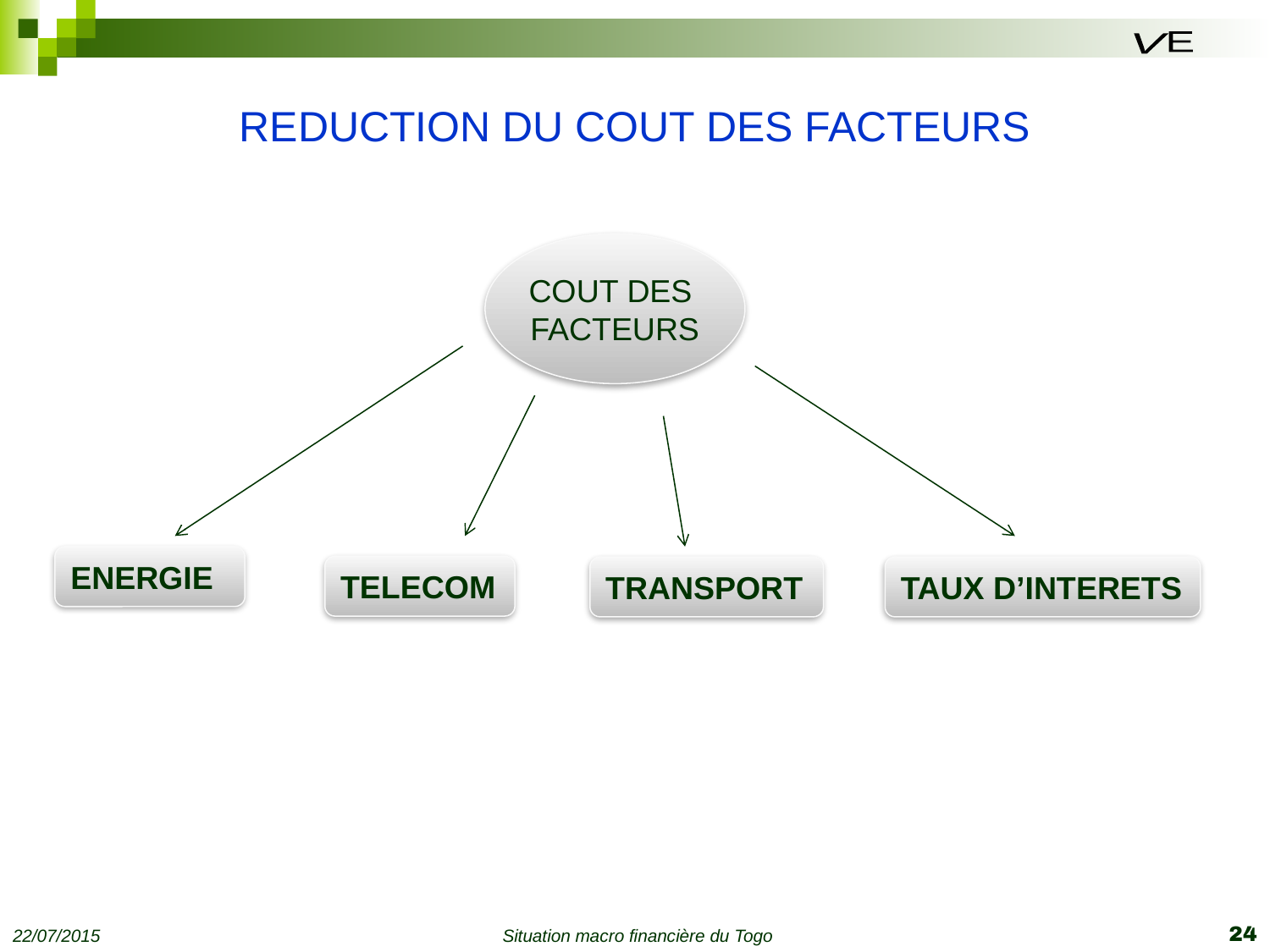

E
V
# REDUCTION DU COUT DES FACTEURS
COUT DES
FACTEURS
ENERGIE
TELECOM
TRANSPORT
TAUX D’INTERETS
22/07/2015
Situation macro financière du Togo
24